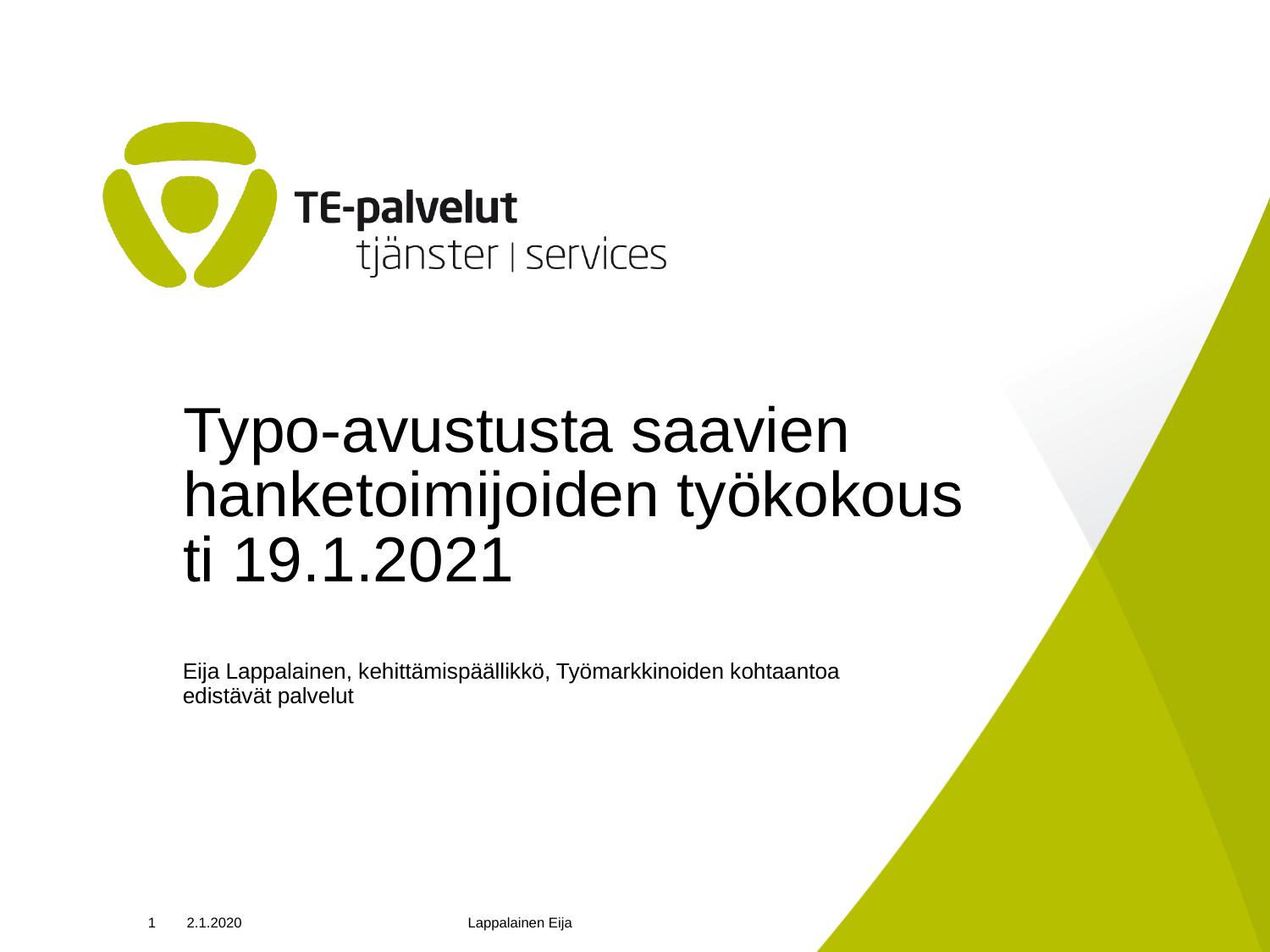

# Typo-avustusta saavien hanketoimijoiden työkokous ti 19.1.2021

Eija Lappalainen, kehittämispäällikkö, Työmarkkinoiden kohtaantoa edistävät palvelut
1
2.1.2020
Lappalainen Eija